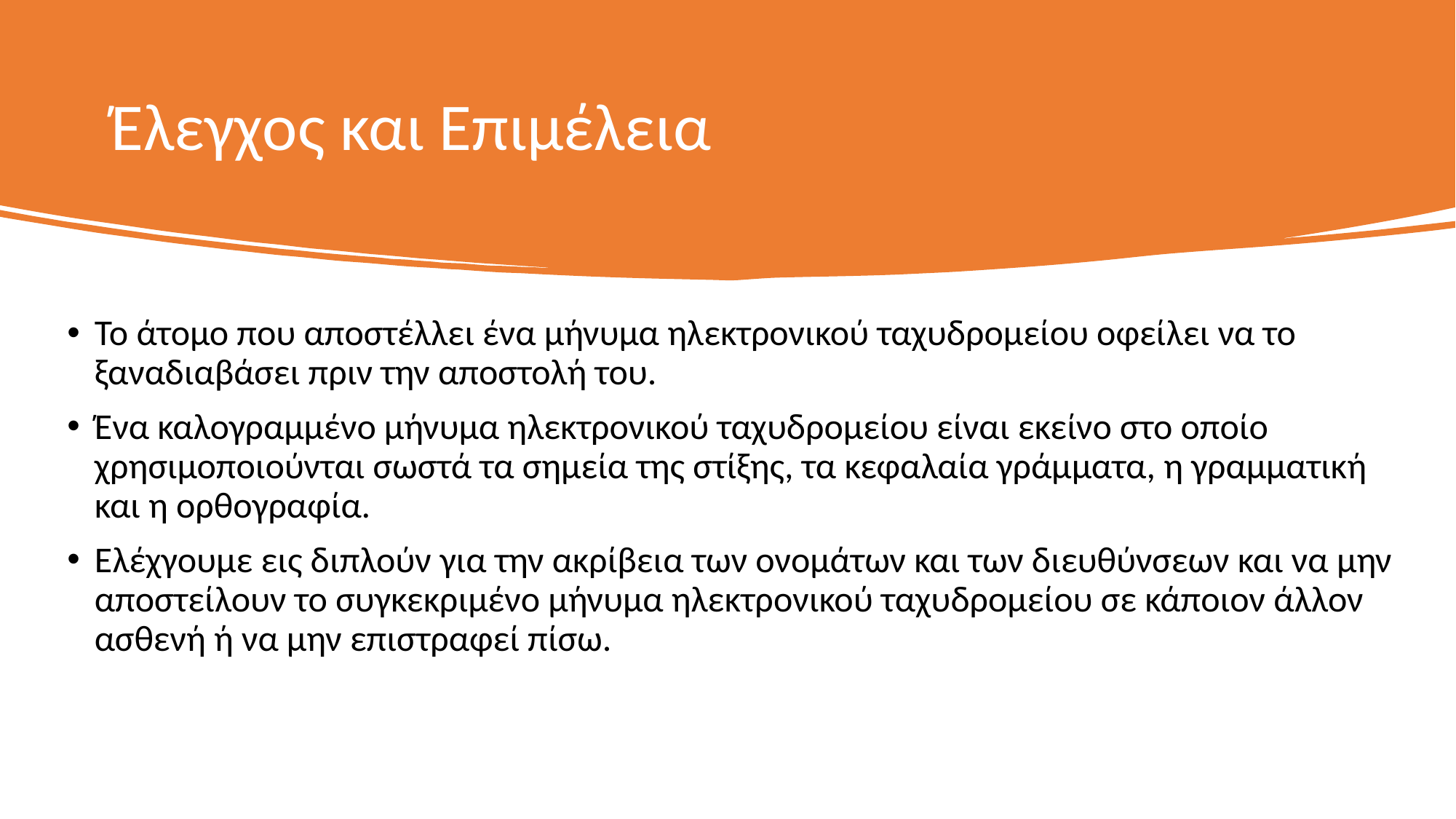

# Έλεγχος και Επιμέλεια
Το άτομο που αποστέλλει ένα μήνυμα ηλεκτρονικού ταχυδρομείου οφείλει να το ξαναδιαβάσει πριν την αποστολή του.
Ένα καλογραμμένο μήνυμα ηλεκτρονικού ταχυδρομείου είναι εκείνο στο οποίο χρησιμοποιούνται σωστά τα σημεία της στίξης, τα κεφαλαία γράμματα, η γραμματική και η ορθογραφία.
Ελέχγουμε εις διπλούν για την ακρίβεια των ονομάτων και των διευθύνσεων και να μην αποστείλουν το συγκεκριμένο μήνυμα ηλεκτρονικού ταχυδρομείου σε κάποιον άλλον ασθενή ή να μην επιστραφεί πίσω.